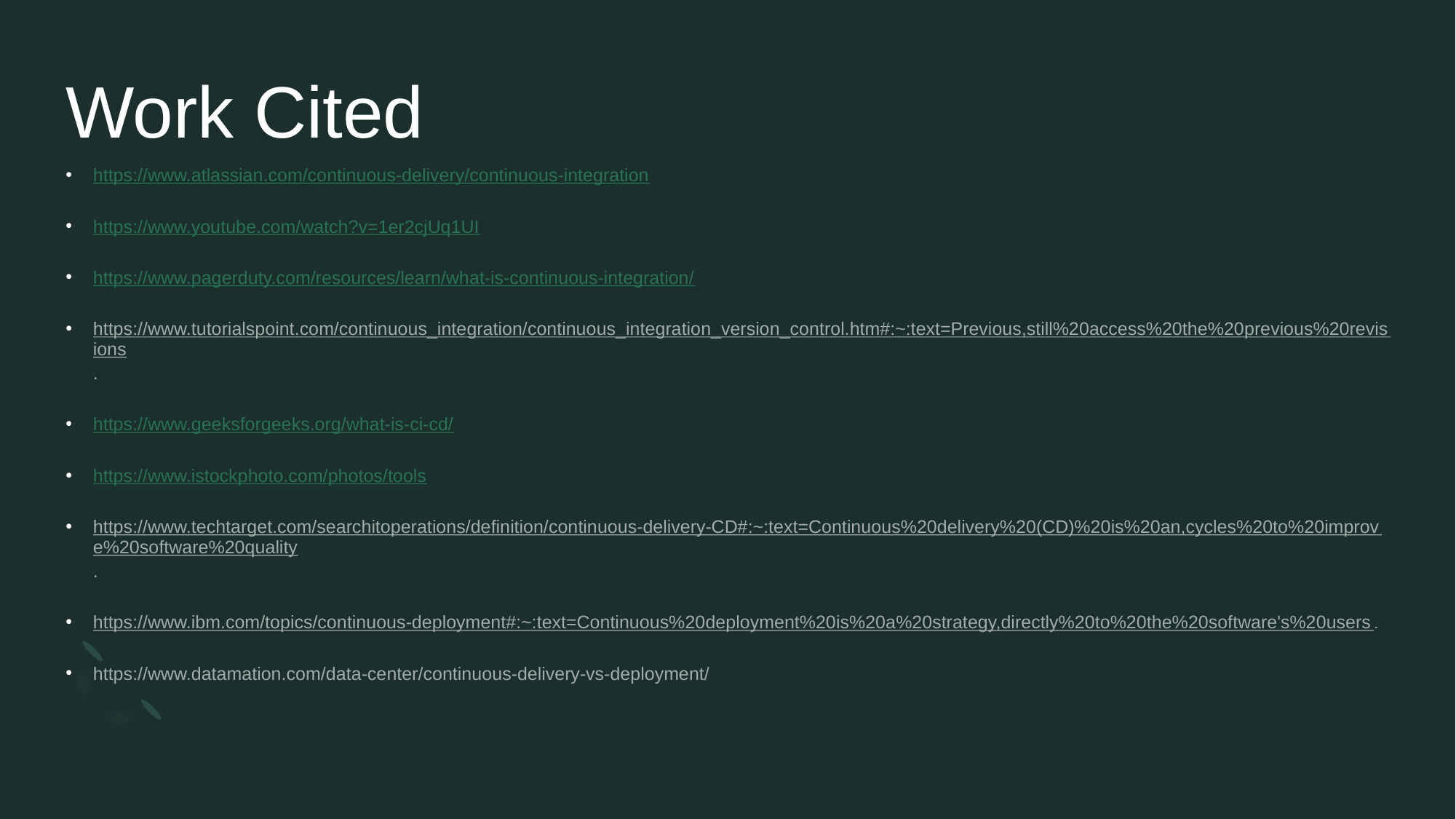

# Work Cited
https://www.atlassian.com/continuous-delivery/continuous-integration
https://www.youtube.com/watch?v=1er2cjUq1UI
https://www.pagerduty.com/resources/learn/what-is-continuous-integration/
https://www.tutorialspoint.com/continuous_integration/continuous_integration_version_control.htm#:~:text=Previous,still%20access%20the%20previous%20revisions.
https://www.geeksforgeeks.org/what-is-ci-cd/
https://www.istockphoto.com/photos/tools
https://www.techtarget.com/searchitoperations/definition/continuous-delivery-CD#:~:text=Continuous%20delivery%20(CD)%20is%20an,cycles%20to%20improve%20software%20quality.
https://www.ibm.com/topics/continuous-deployment#:~:text=Continuous%20deployment%20is%20a%20strategy,directly%20to%20the%20software's%20users.
https://www.datamation.com/data-center/continuous-delivery-vs-deployment/